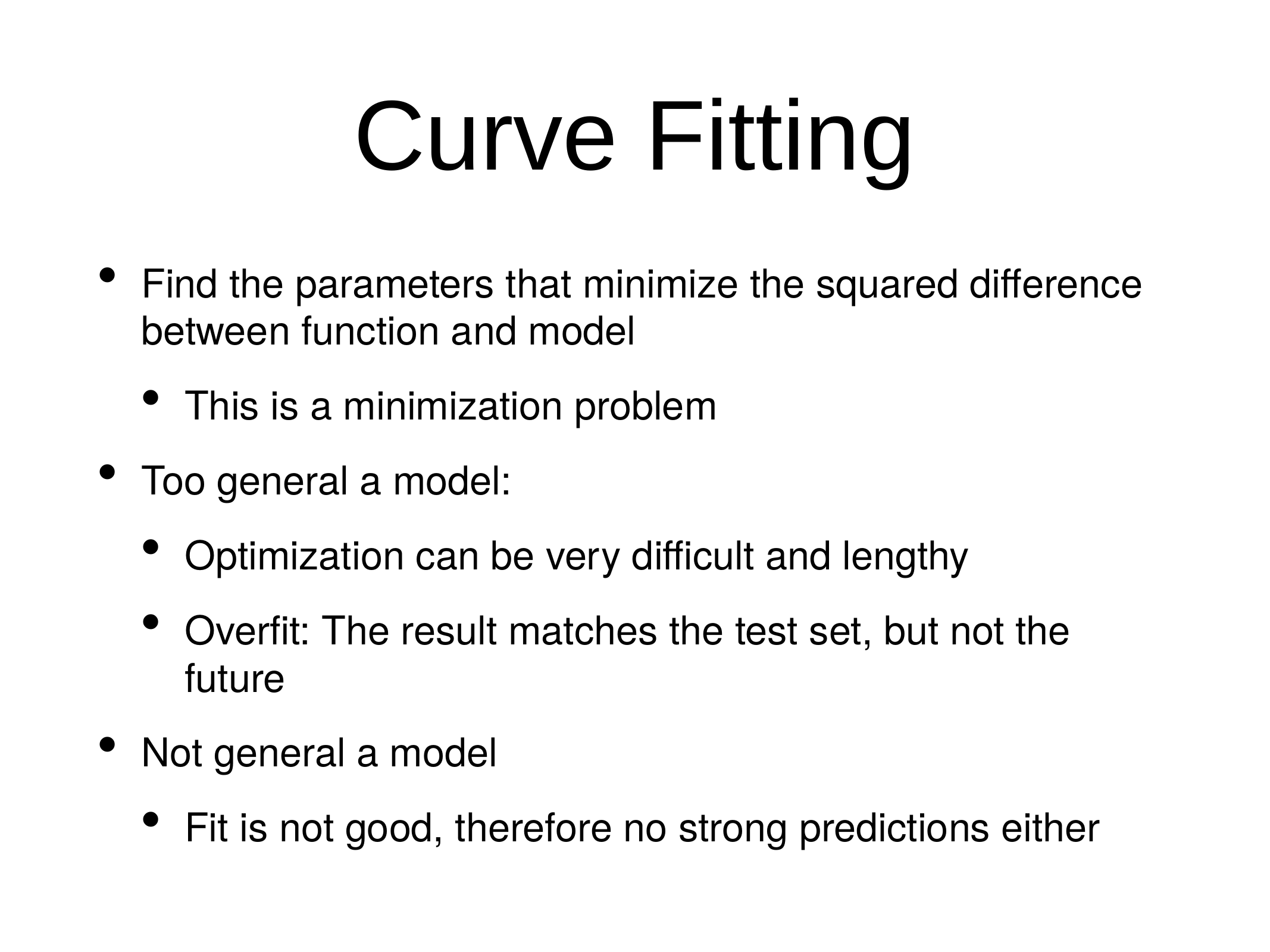

# Curve Fitting
Find the parameters that minimize the squared difference between function and model
This is a minimization problem
Too general a model:
Optimization can be very difficult and lengthy
Overfit: The result matches the test set, but not the future
Not general a model
Fit is not good, therefore no strong predictions either